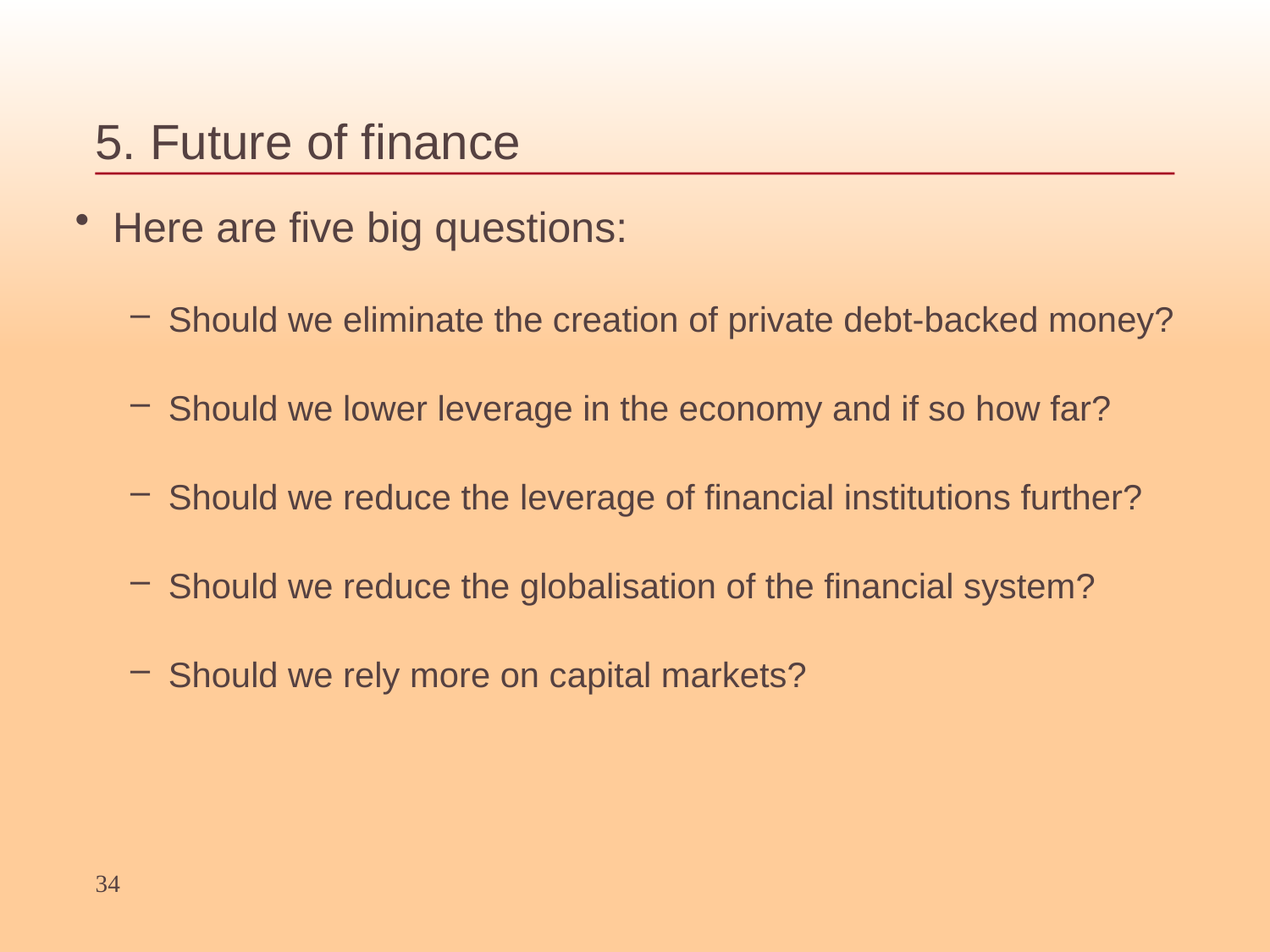

5. Future of finance
Here are five big questions:
Should we eliminate the creation of private debt-backed money?
Should we lower leverage in the economy and if so how far?
Should we reduce the leverage of financial institutions further?
Should we reduce the globalisation of the financial system?
Should we rely more on capital markets?
34